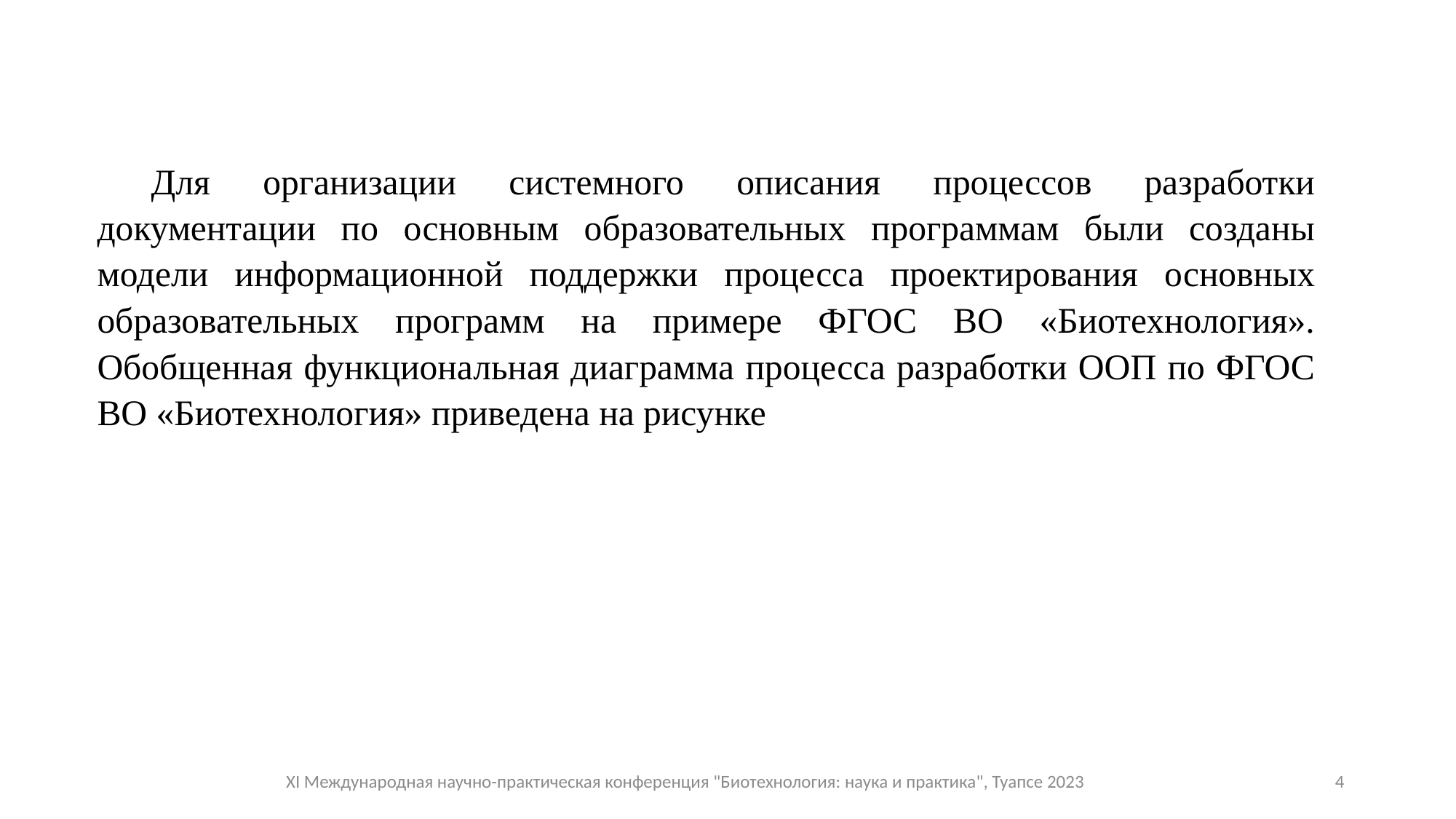

# Для организации системного описания процессов разработки документации по основным образовательных программам были созданы модели информационной поддержки процесса проектирования основных образовательных программ на примере ФГОС ВО «Биотехнология». Обобщенная функциональная диаграмма процесса разработки ООП по ФГОС ВО «Биотехнология» приведена на рисунке
XI Международная научно-практическая конференция "Биотехнология: наука и практика", Туапсе 2023
4